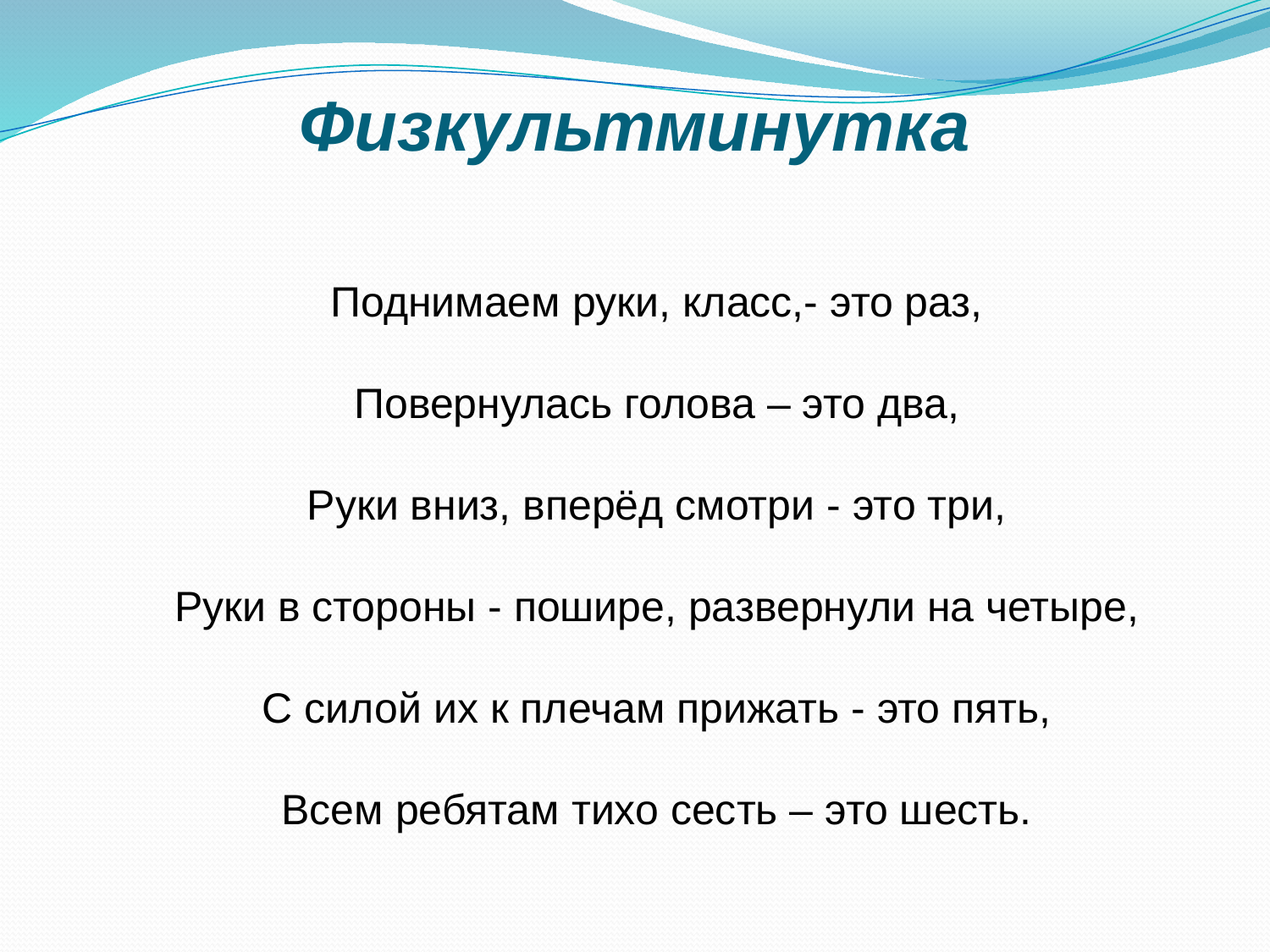

Физкультминутка
Поднимаем руки, класс,- это раз,
Повернулась голова – это два,
Руки вниз, вперёд смотри - это три,
Руки в стороны - пошире, развернули на четыре,
С силой их к плечам прижать - это пять,
Всем ребятам тихо сесть – это шесть.